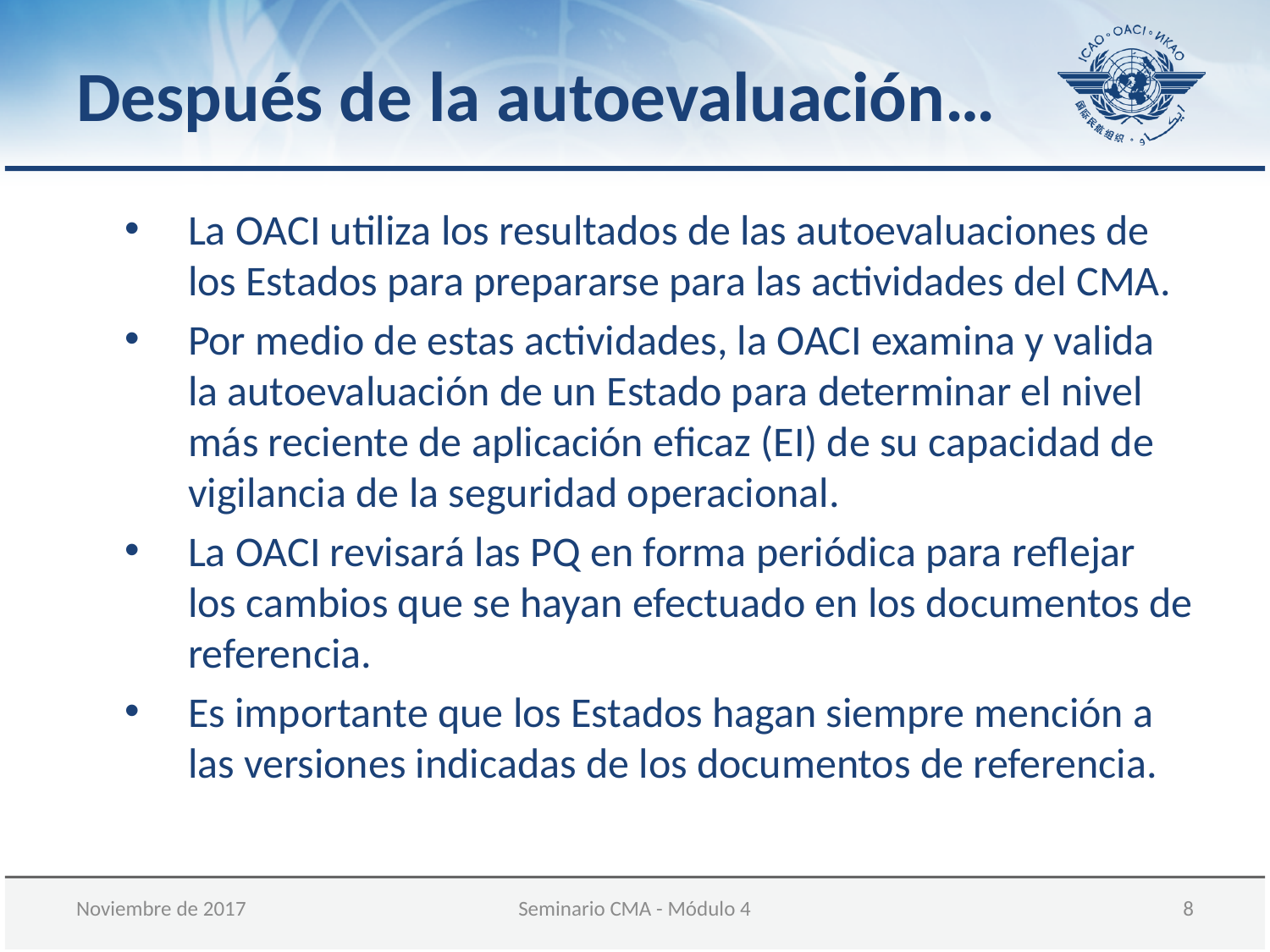

Después de la autoevaluación…
La OACI utiliza los resultados de las autoevaluaciones de los Estados para prepararse para las actividades del CMA.
Por medio de estas actividades, la OACI examina y valida la autoevaluación de un Estado para determinar el nivel más reciente de aplicación eficaz (EI) de su capacidad de vigilancia de la seguridad operacional.
La OACI revisará las PQ en forma periódica para reflejar los cambios que se hayan efectuado en los documentos de referencia.
Es importante que los Estados hagan siempre mención a las versiones indicadas de los documentos de referencia.

Noviembre de 2017
Seminario CMA - Módulo 4
8